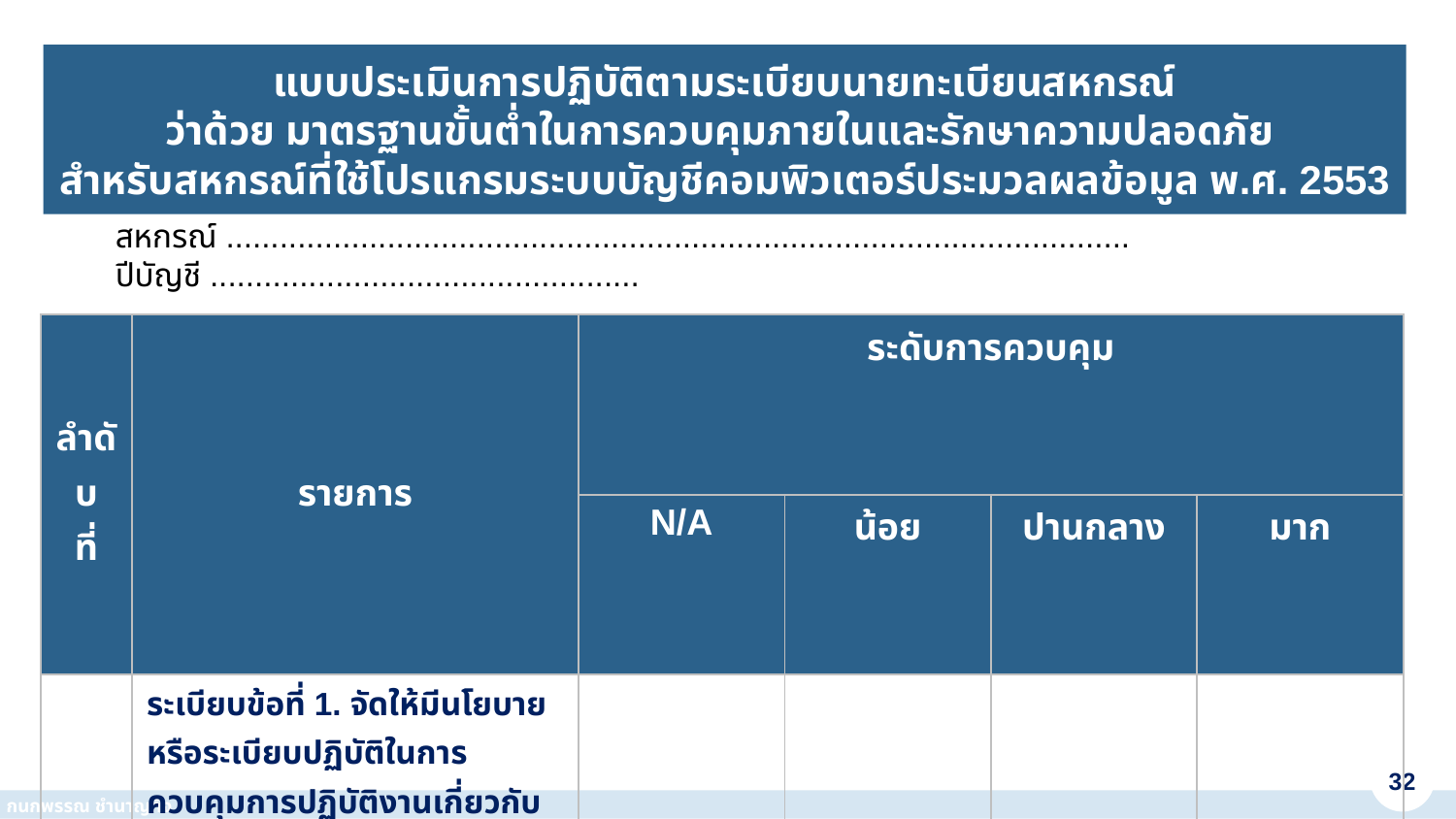

แบบประเมินการปฏิบัติตามระเบียบนายทะเบียนสหกรณ์
ว่าด้วย มาตรฐานขั้นต่ำในการควบคุมภายในและรักษาความปลอดภัย
สำหรับสหกรณ์ที่ใช้โปรแกรมระบบบัญชีคอมพิวเตอร์ประมวลผลข้อมูล พ.ศ. 2553
สหกรณ์ .....................................................................................................
ปีบัญชี ................................................
| ลำดับ ที่ | รายการ | ระดับการควบคุม |  |  |  |
| --- | --- | --- | --- | --- | --- |
|  |  | N/A | น้อย | ปานกลาง | มาก |
|  | ระเบียบข้อที่ 1. จัดให้มีนโยบายหรือระเบียบปฏิบัติในการควบคุมการปฏิบัติงานเกี่ยวกับการรักษาความปลอดภัยด้านเทคโนโลยีสารสนเทศของสหกรณ์และกลุ่มเกษตรกร เป็นลายลักษณ์อักษร |  |  |  |  |